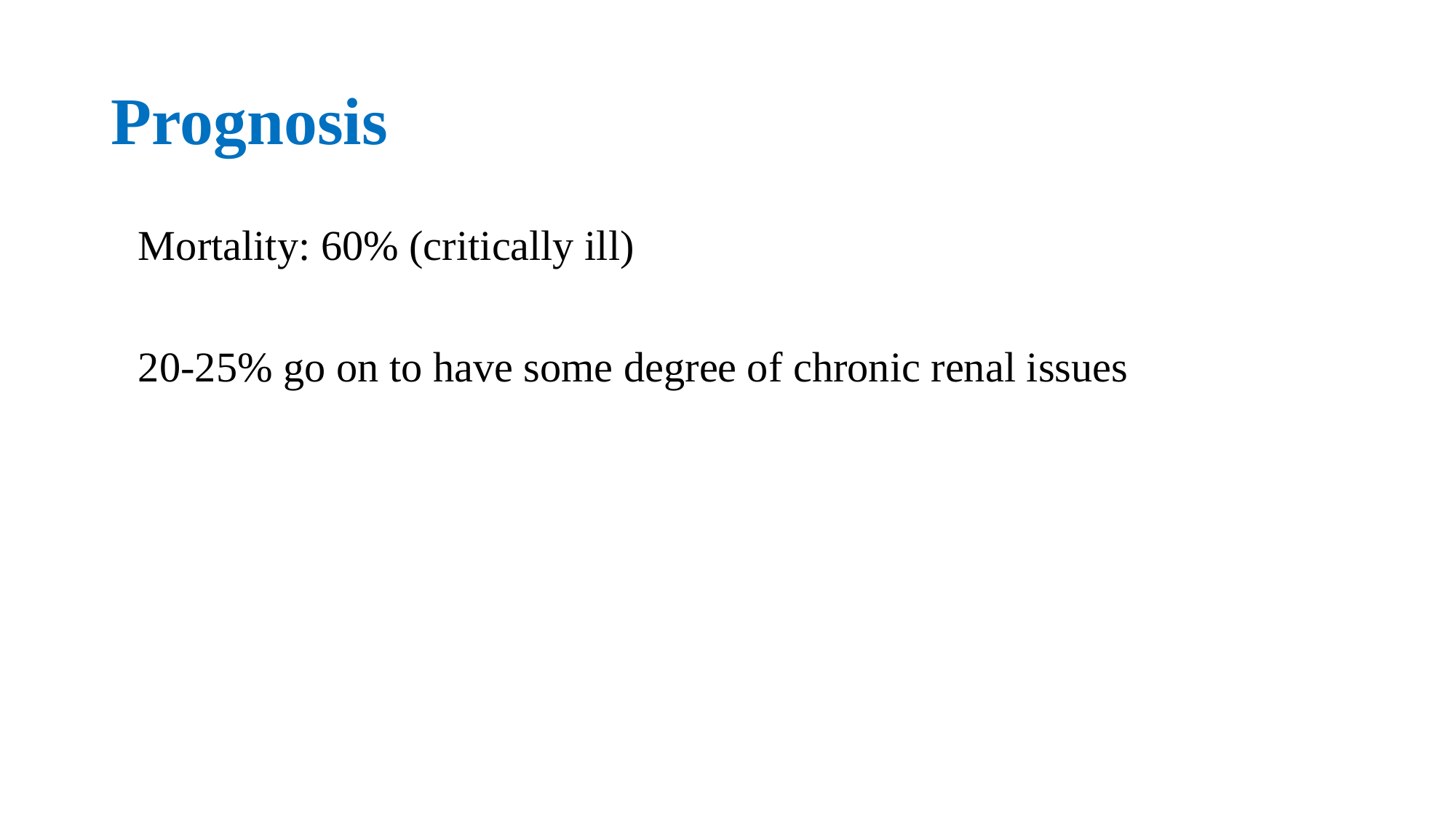

# Prognosis
	Mortality: 60% (critically ill)

	20-25% go on to have some degree of chronic renal issues